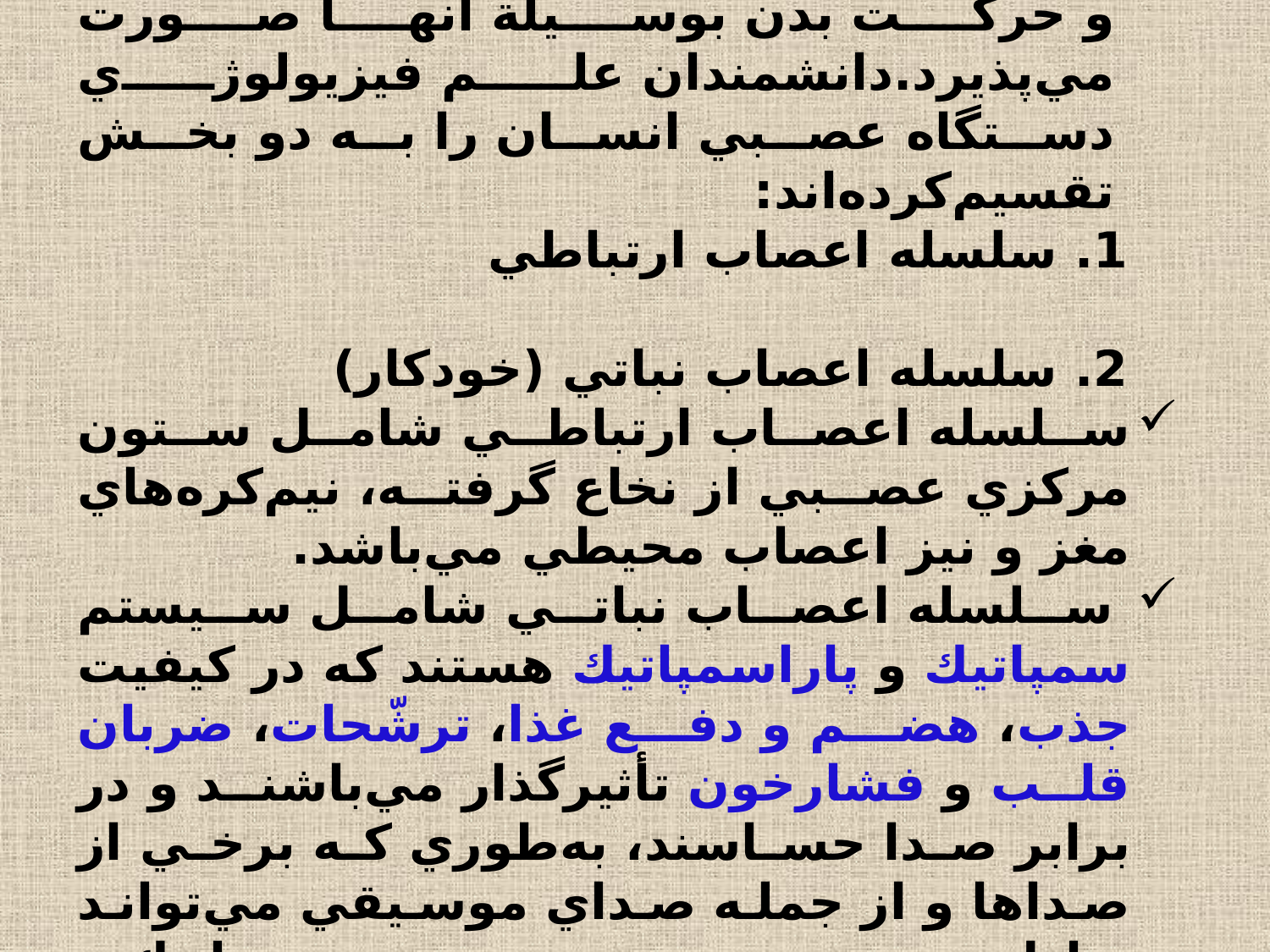

موسيقي از ديدگاه پزشکی
تارهايي به نام عصب در سراسر بدن پراكنده و به مغز سر متصل هستند كه حس و حركت بدن بوسيلة آنها صورت مي‌پذيرد.دانشمندان علم فيزيولوژي دستگاه عصبي انسان را به دو بخش تقسيم‌كرده‌اند:
1. سلسله اعصاب ارتباطي
2. سلسله اعصاب نباتي (خودكار)
سلسله اعصاب ارتباطي شامل ستون مركزي عصبي از نخاع گرفته، نيم‌كره‌هاي مغز و نيز اعصاب محيطي مي‌باشد.
 سلسله اعصاب نباتي شامل سيستم سمپاتيك و پاراسمپاتيك هستند كه در كيفيت جذب، هضم و دفع غذا، ترشّحات، ضربان قلب و فشارخون تأثيرگذار مي‌باشند و در برابر صدا حساسند، به‌طوري كه برخي از صداها و از جمله صداي موسيقي مي‌تواند تعادل بين دو دسته عصب سمپاتيك و پاراسمپاتيك را برهم ‌زند و كارآيي بدن را مختل سازد.